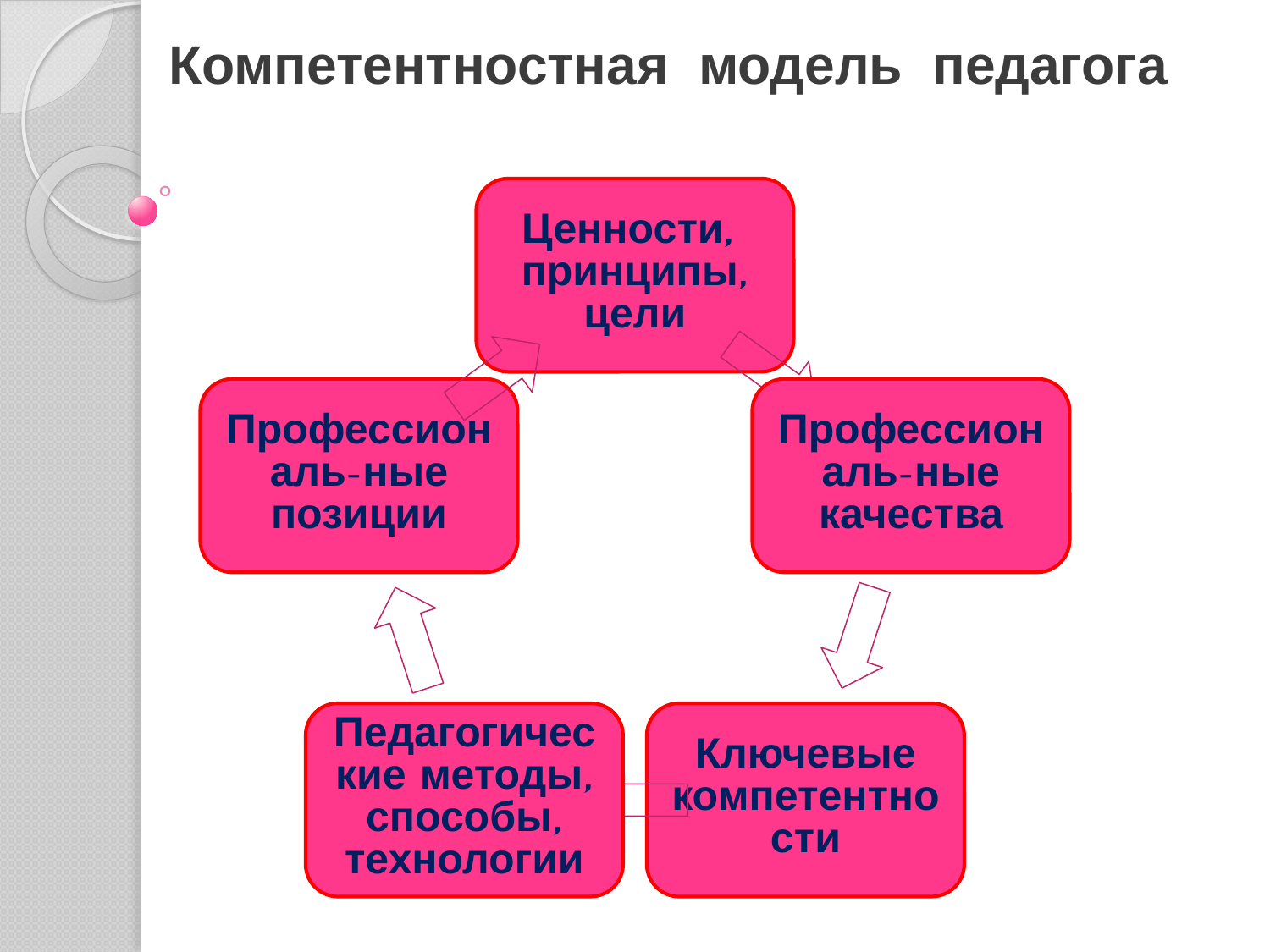

Компетентностная  модель  педагога
#
Ценности,
принципы, цели
Профессиональ-ные качества
Ключевые компетентности
Педагогические методы, способы, технологии
Профессиональ-ные позиции